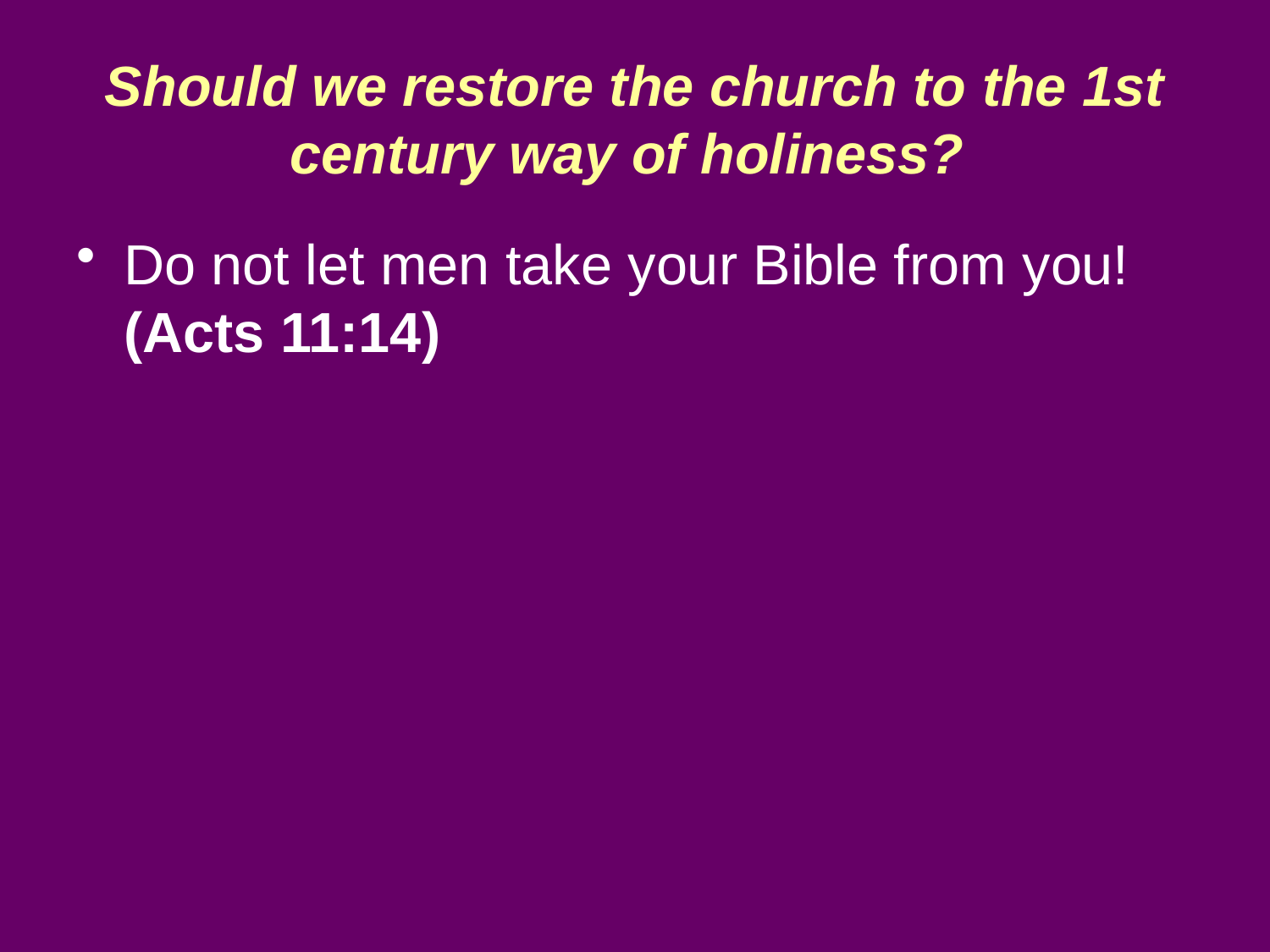

# Should we restore the church to the 1st century way of holiness?
Do not let men take your Bible from you! (Acts 11:14)